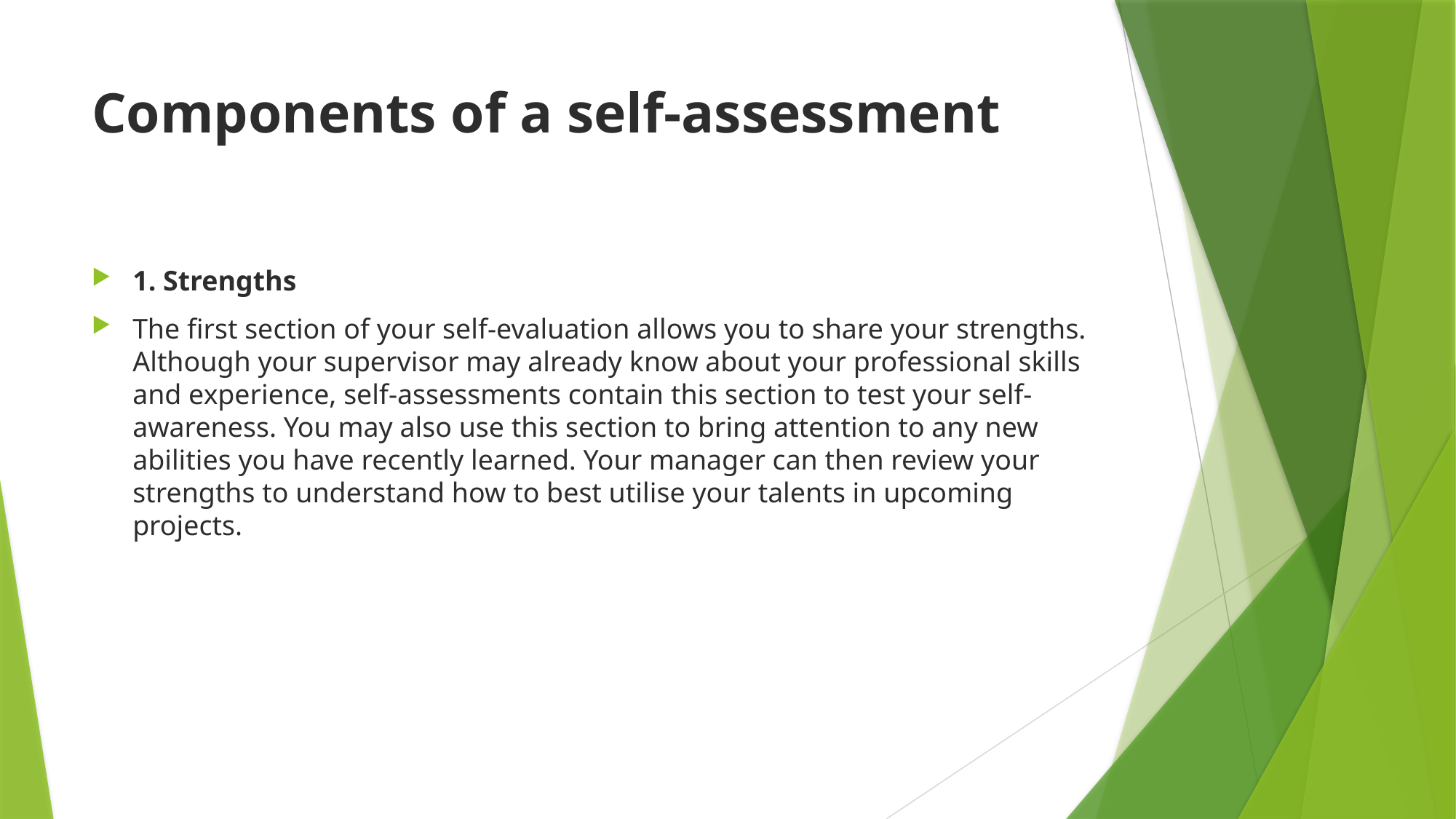

# Components of a self-assessment
1. Strengths
The first section of your self-evaluation allows you to share your strengths. Although your supervisor may already know about your professional skills and experience, self-assessments contain this section to test your self-awareness. You may also use this section to bring attention to any new abilities you have recently learned. Your manager can then review your strengths to understand how to best utilise your talents in upcoming projects.